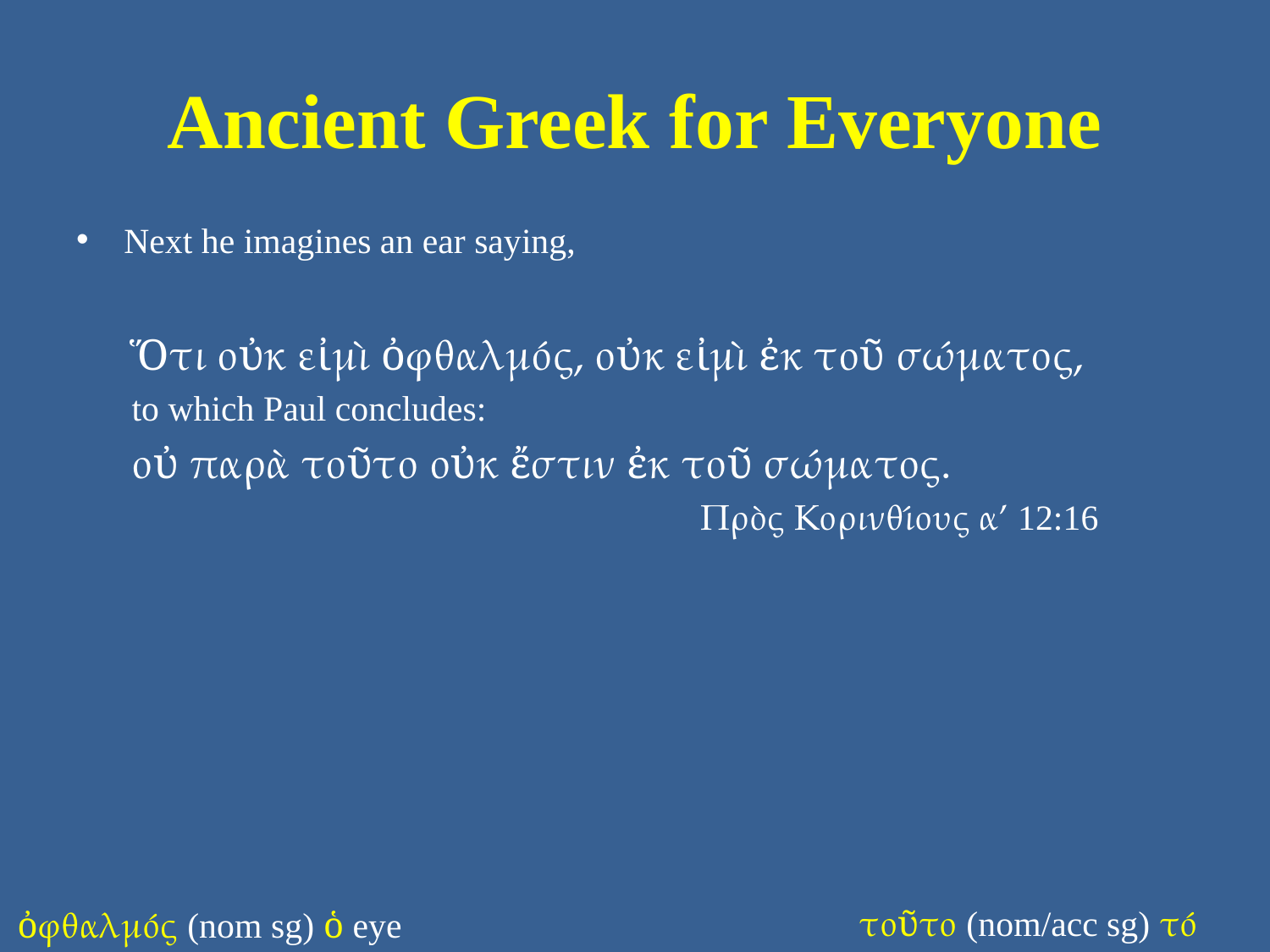

# Ancient Greek for Everyone
Next he imagines an ear saying,

Ὅτι οὐκ εἰμὶ ὀφθαλμός, οὐκ εἰμὶ ἐκ τοῦ σώματος,
to which Paul concludes:
οὐ παρὰ τοῦτο οὐκ ἔστιν ἐκ τοῦ σώματος.
Πρὸς Κορινθίους α’ 12:16
τοῦτο (nom/acc sg) τό this
ὀφθαλμός (nom sg) ὁ eye